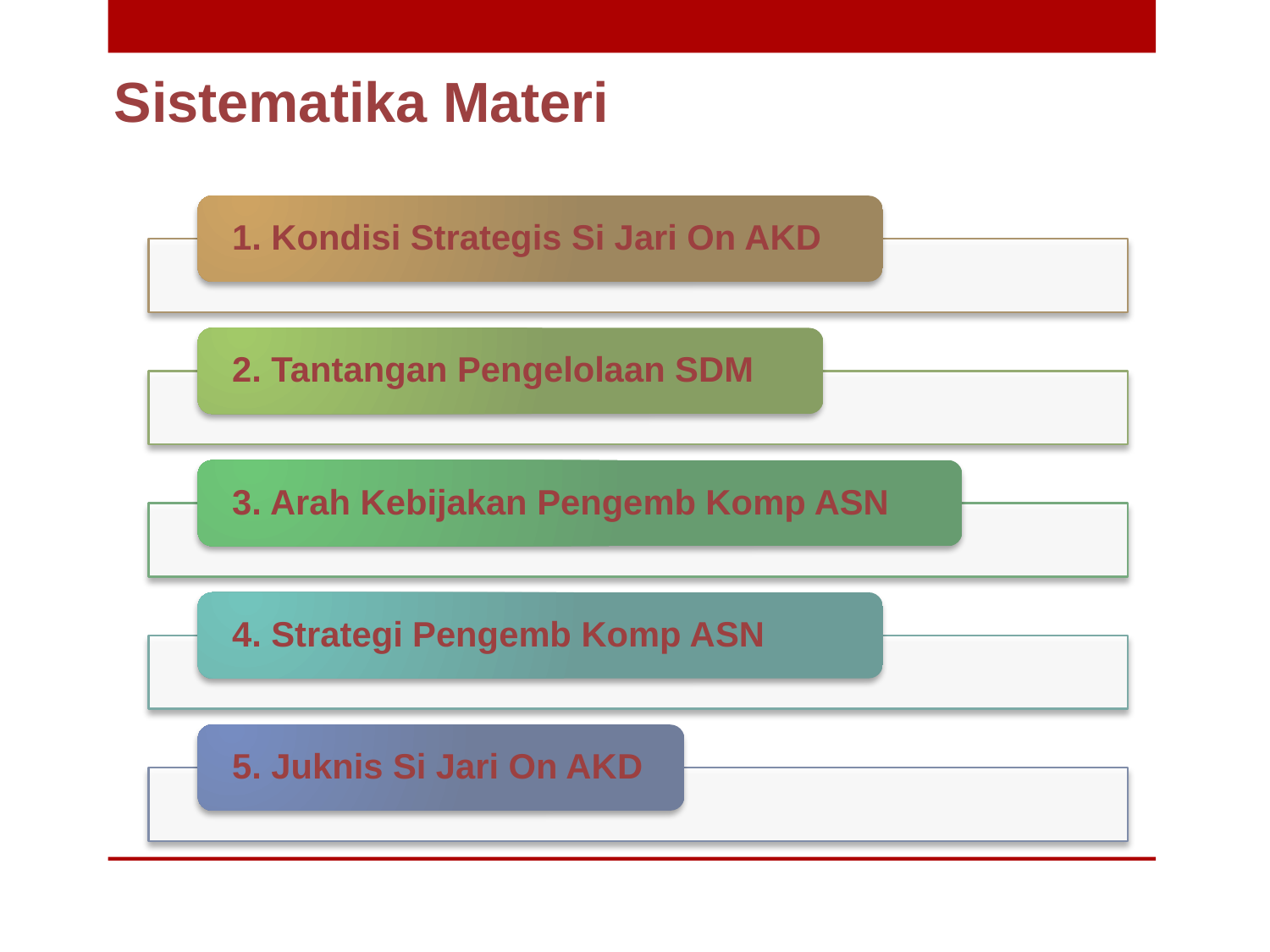

Sistematika Materi
1. Kondisi Strategis Si Jari On AKD
2. Tantangan Pengelolaan SDM
3. Arah Kebijakan Pengemb Komp ASN
4. Strategi Pengemb Komp ASN
5. Juknis Si Jari On AKD